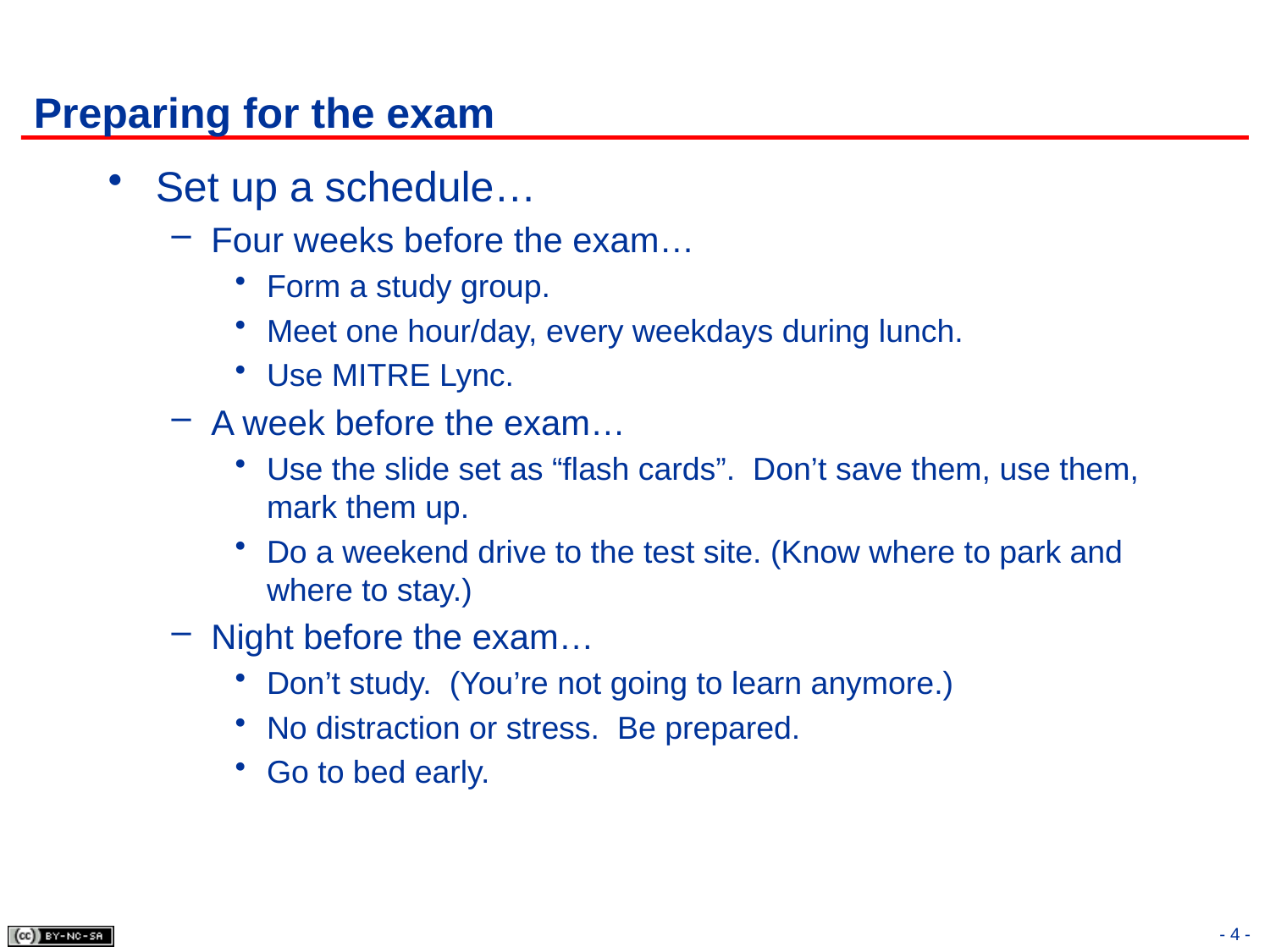

# Preparing for the exam
Set up a schedule…
Four weeks before the exam…
Form a study group.
Meet one hour/day, every weekdays during lunch.
Use MITRE Lync.
A week before the exam…
Use the slide set as “flash cards”.  Don’t save them, use them, mark them up.
Do a weekend drive to the test site. (Know where to park and where to stay.)
Night before the exam…
Don’t study.  (You’re not going to learn anymore.)
No distraction or stress.  Be prepared.
Go to bed early.

- 4 -